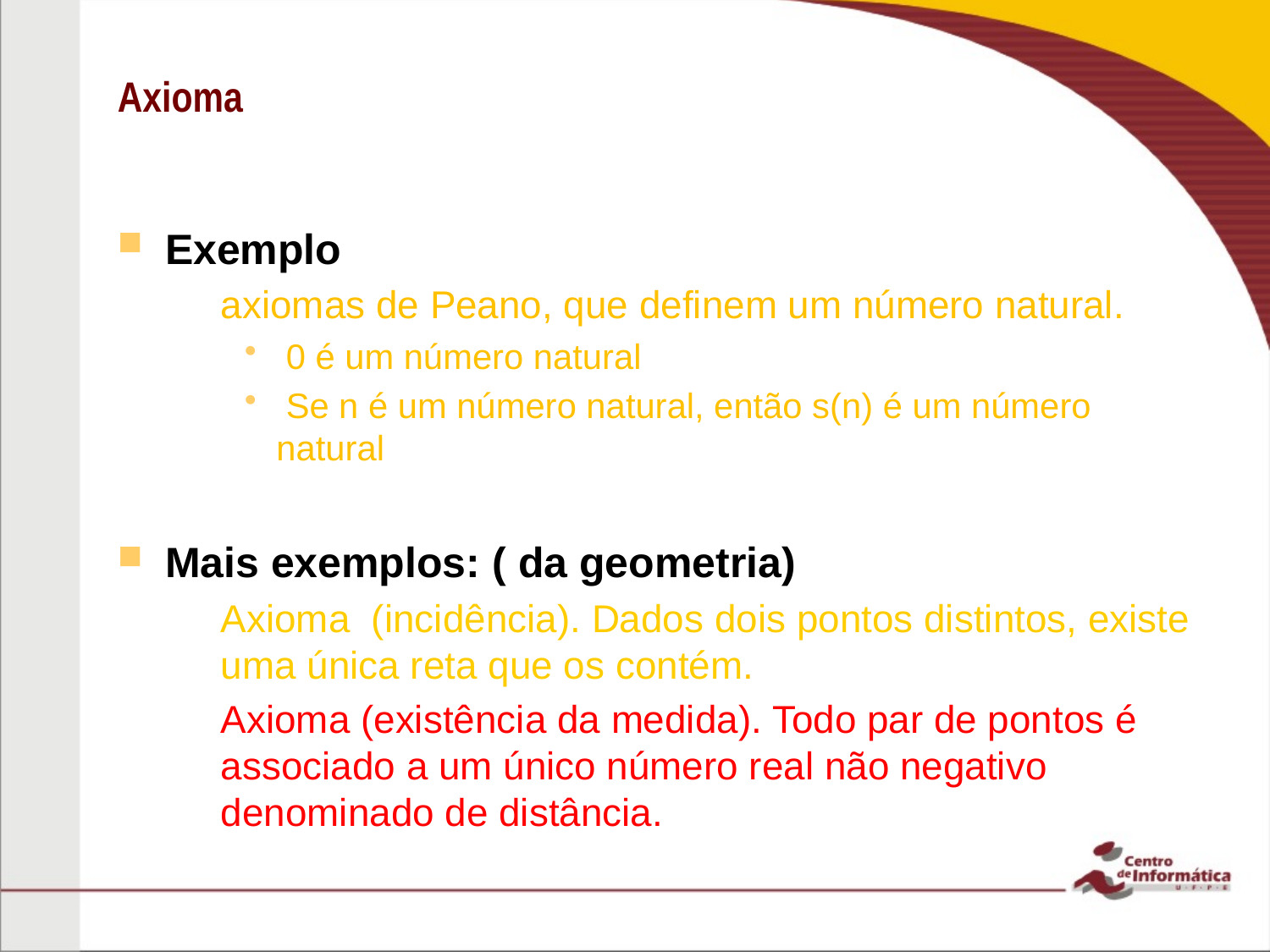

# Axioma

Exemplo
axiomas de Peano, que definem um número natural.
 0 é um número natural
 Se n é um número natural, então s(n) é um número natural

Mais exemplos: ( da geometria)
Axioma  (incidência). Dados dois pontos distintos, existe uma única reta que os contém.
Axioma (existência da medida). Todo par de pontos é associado a um único número real não negativo denominado de distância.